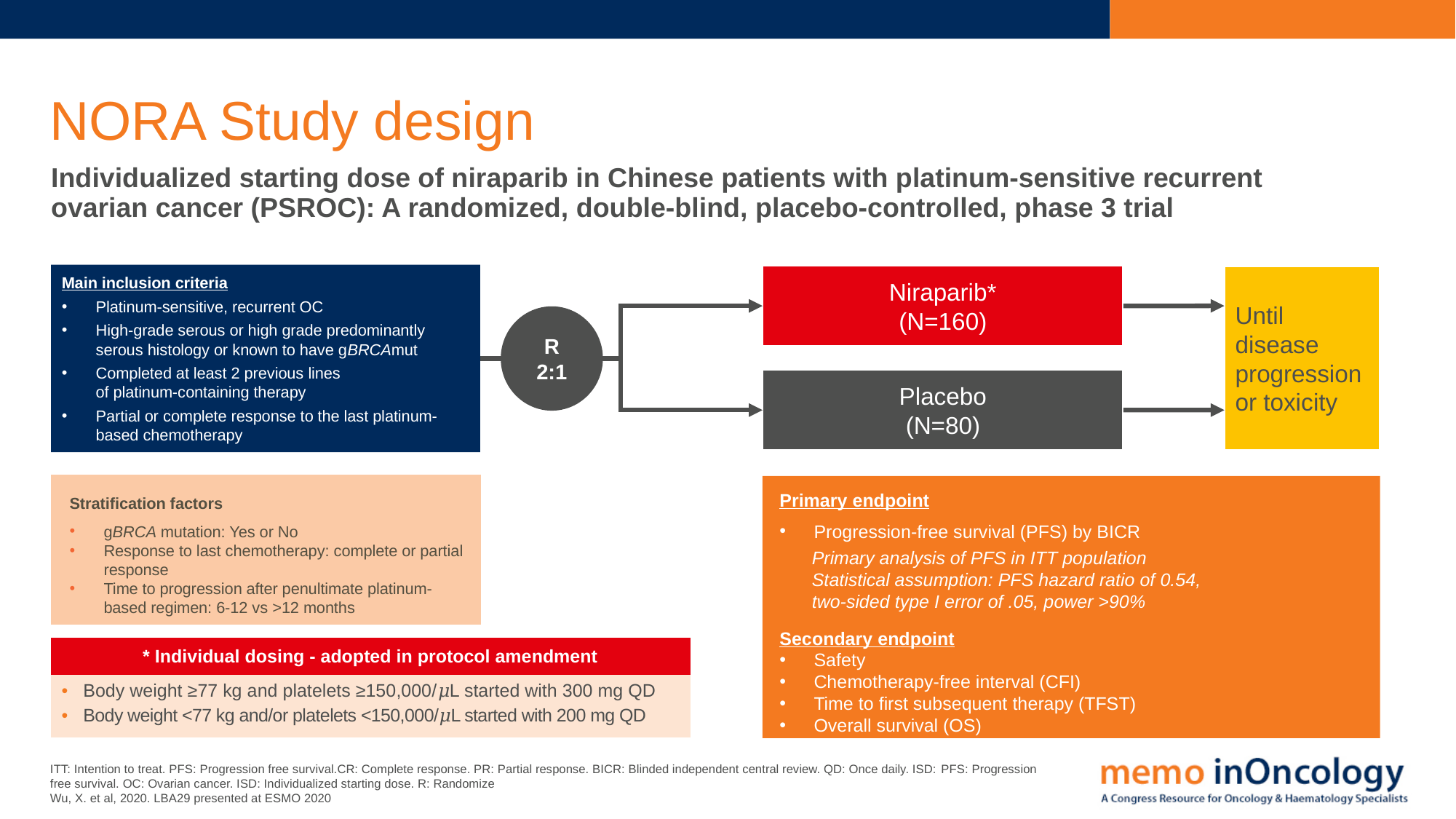

# NORA Study design
Individualized starting dose of niraparib in Chinese patients with platinum-sensitive recurrent ovarian cancer (PSROC): A randomized, double-blind, placebo-controlled, phase 3 trial
Main inclusion criteria
Platinum-sensitive, recurrent OC
High-grade serous or high grade predominantly serous histology or known to have gBRCAmut
Completed at least 2 previous lines
of platinum-containing therapy
Partial or complete response to the last platinum-based chemotherapy
Niraparib*
(N=160)
Placebo
(N=80)
Until disease progression
or toxicity
R
2:1
Stratification factors
gBRCA mutation: Yes or No
Response to last chemotherapy: complete or partial response
Time to progression after penultimate platinum-based regimen: 6-12 vs >12 months
Primary endpoint
Progression-free survival (PFS) by BICR
Primary analysis of PFS in ITT population
Statistical assumption: PFS hazard ratio of 0.54,
two-sided type I error of .05, power >90%
Secondary endpoint
Safety
Chemotherapy-free interval (CFI)
Time to first subsequent therapy (TFST)
Overall survival (OS)
| \* Individual dosing - adopted in protocol amendment |
| --- |
| Body weight ≥77 kg and platelets ≥150,000/𝜇L started with 300 mg QD Body weight <77 kg and/or platelets <150,000/𝜇L started with 200 mg QD |
ITT: Intention to treat. PFS: Progression free survival.CR: Complete response. PR: Partial response. BICR: Blinded independent central review. QD: Once daily. ISD: PFS: Progression free survival. OC: Ovarian cancer. ISD: Individualized starting dose. R: Randomize
Wu, X. et al, 2020. LBA29 presented at ESMO 2020